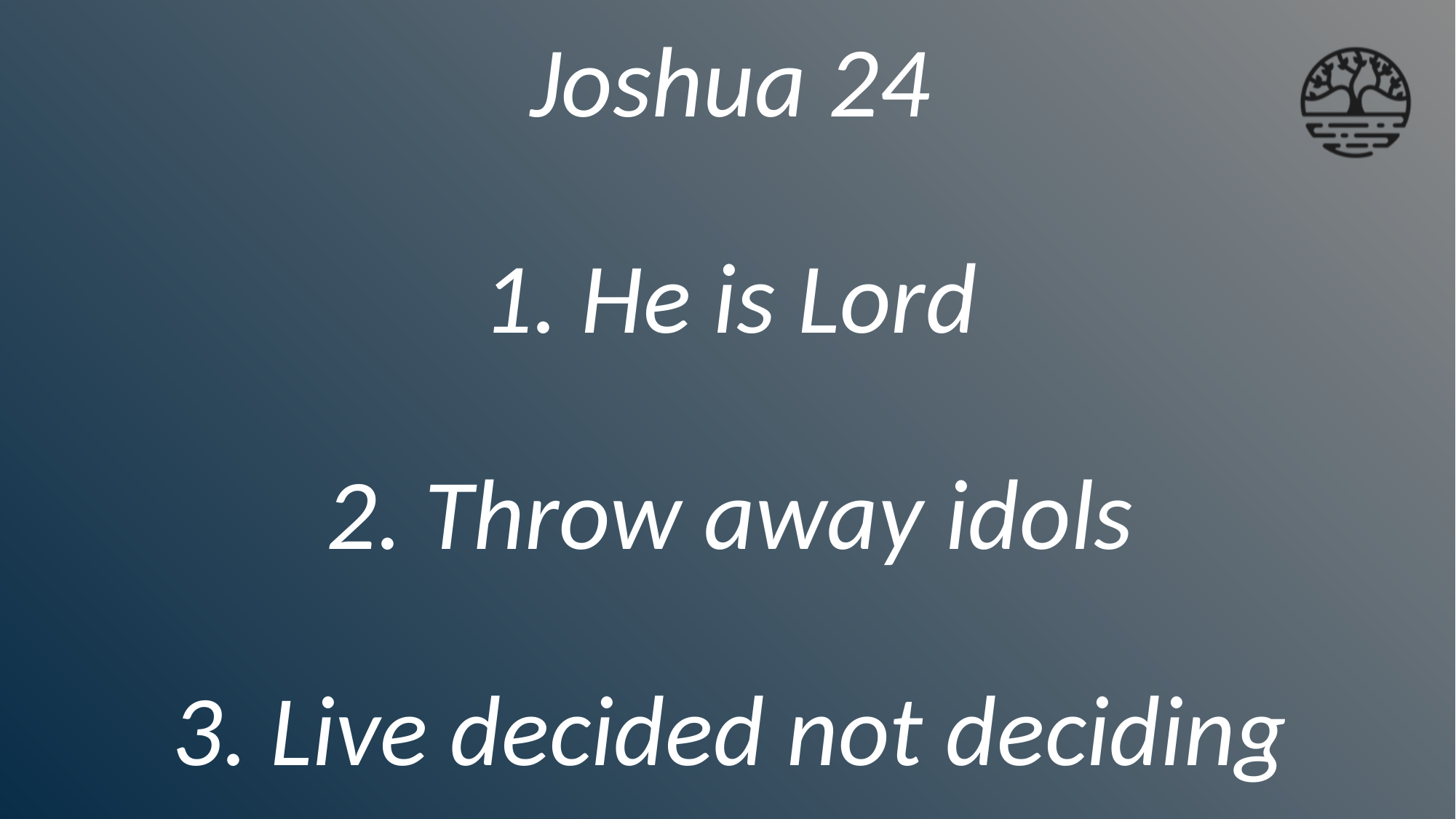

# Joshua 24 1. He is Lord 2. Throw away idols 3. Live decided not deciding